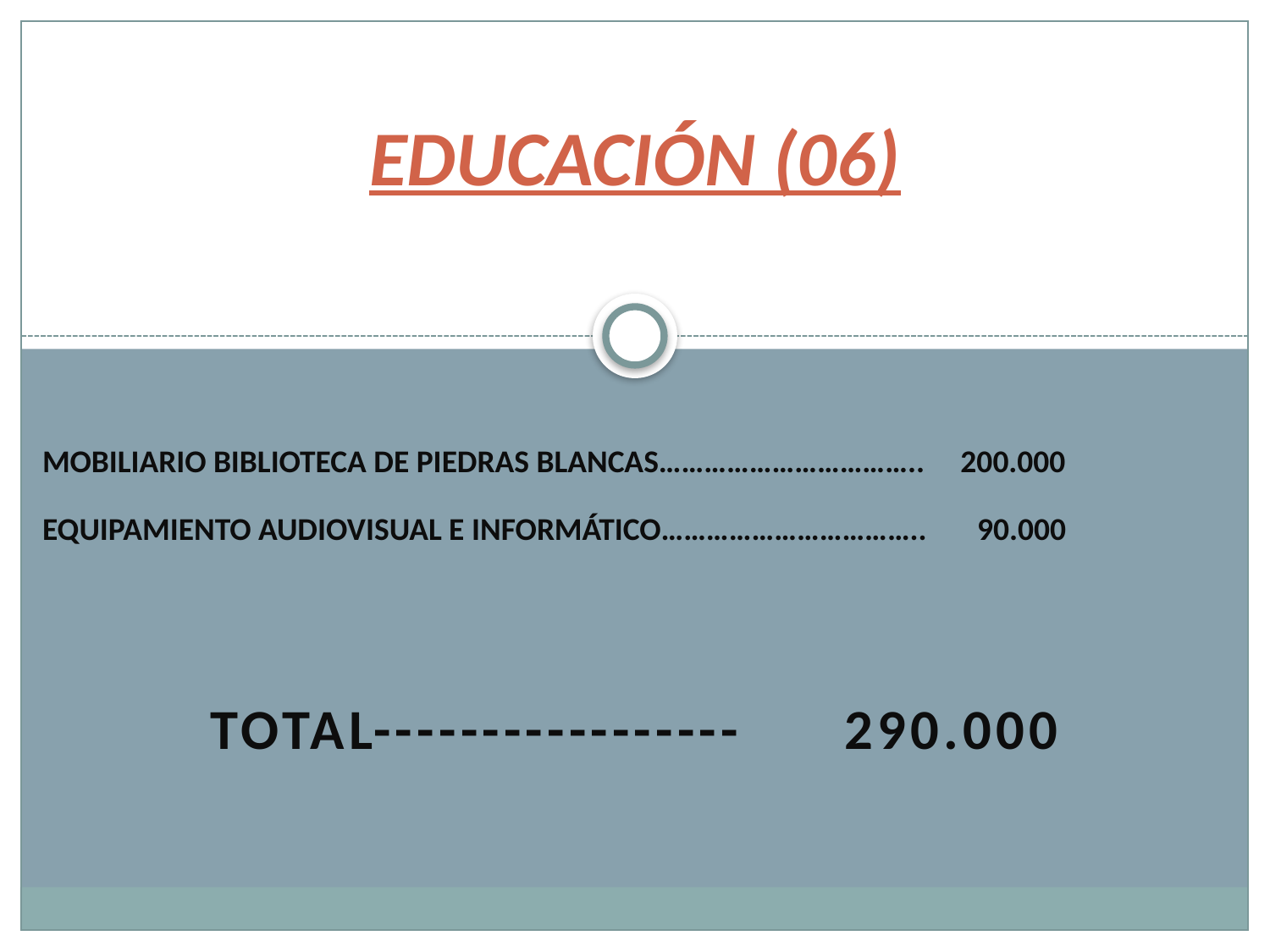

# EDUCACIÓN (06)

MOBILIARIO BIBLIOTECA DE PIEDRAS BLANCAS……………………………..     200.000
EQUIPAMIENTO AUDIOVISUAL E INFORMÁTICO……………………………..       90.000

TOTAL-----------------      290.000